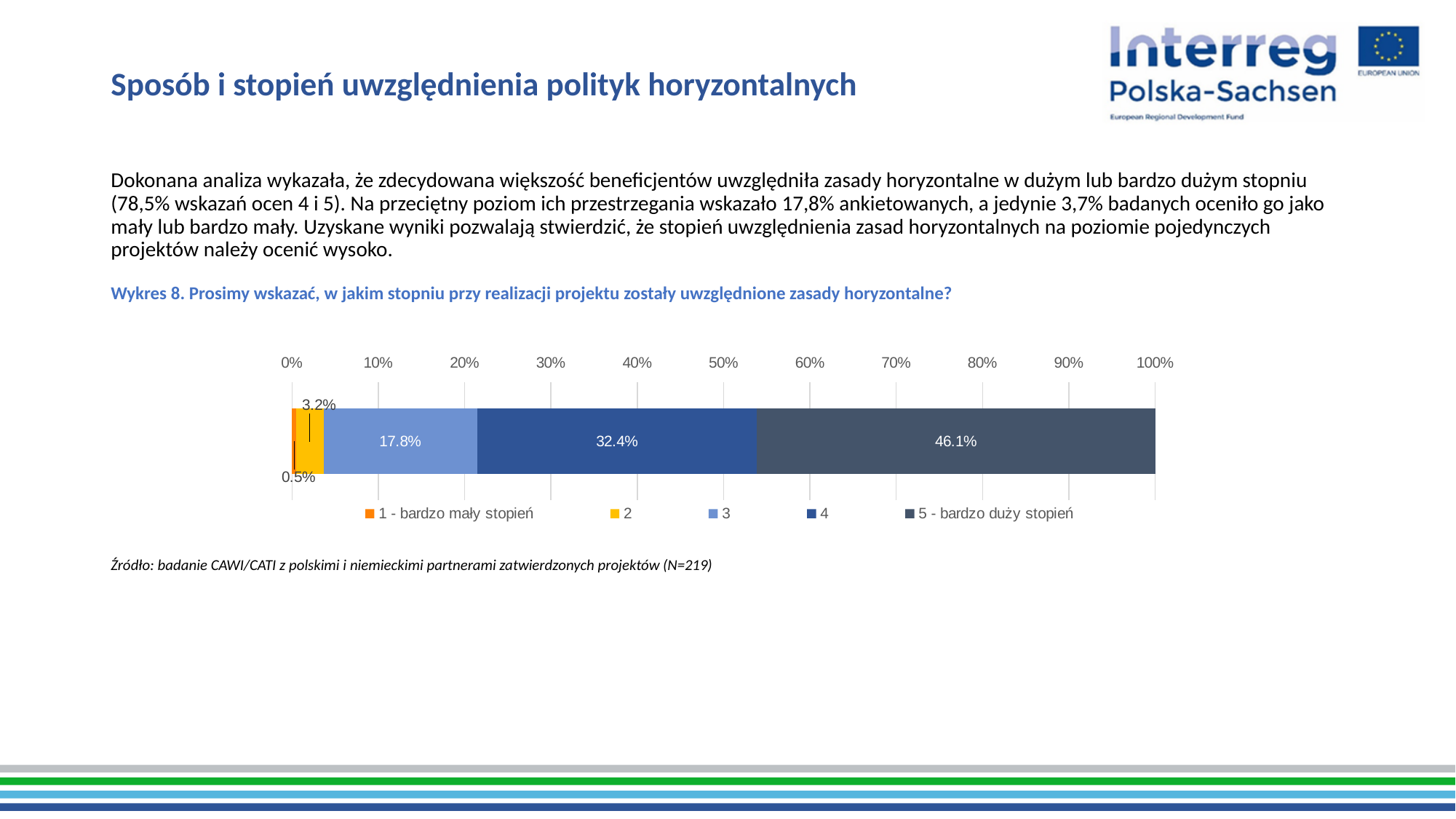

# Sposób i stopień uwzględnienia polityk horyzontalnych
Dokonana analiza wykazała, że zdecydowana większość beneficjentów uwzględniła zasady horyzontalne w dużym lub bardzo dużym stopniu (78,5% wskazań ocen 4 i 5). Na przeciętny poziom ich przestrzegania wskazało 17,8% ankietowanych, a jedynie 3,7% badanych oceniło go jako mały lub bardzo mały. Uzyskane wyniki pozwalają stwierdzić, że stopień uwzględnienia zasad horyzontalnych na poziomie pojedynczych projektów należy ocenić wysoko.

Wykres 8. Prosimy wskazać, w jakim stopniu przy realizacji projektu zostały uwzględnione zasady horyzontalne?

### Chart

| Category | 1 - bardzo mały stopień | 2 | 3 | 4 | 5 - bardzo duży stopień |
|---|---|---|---|---|---|
Źródło: badanie CAWI/CATI z polskimi i niemieckimi partnerami zatwierdzonych projektów (N=219)